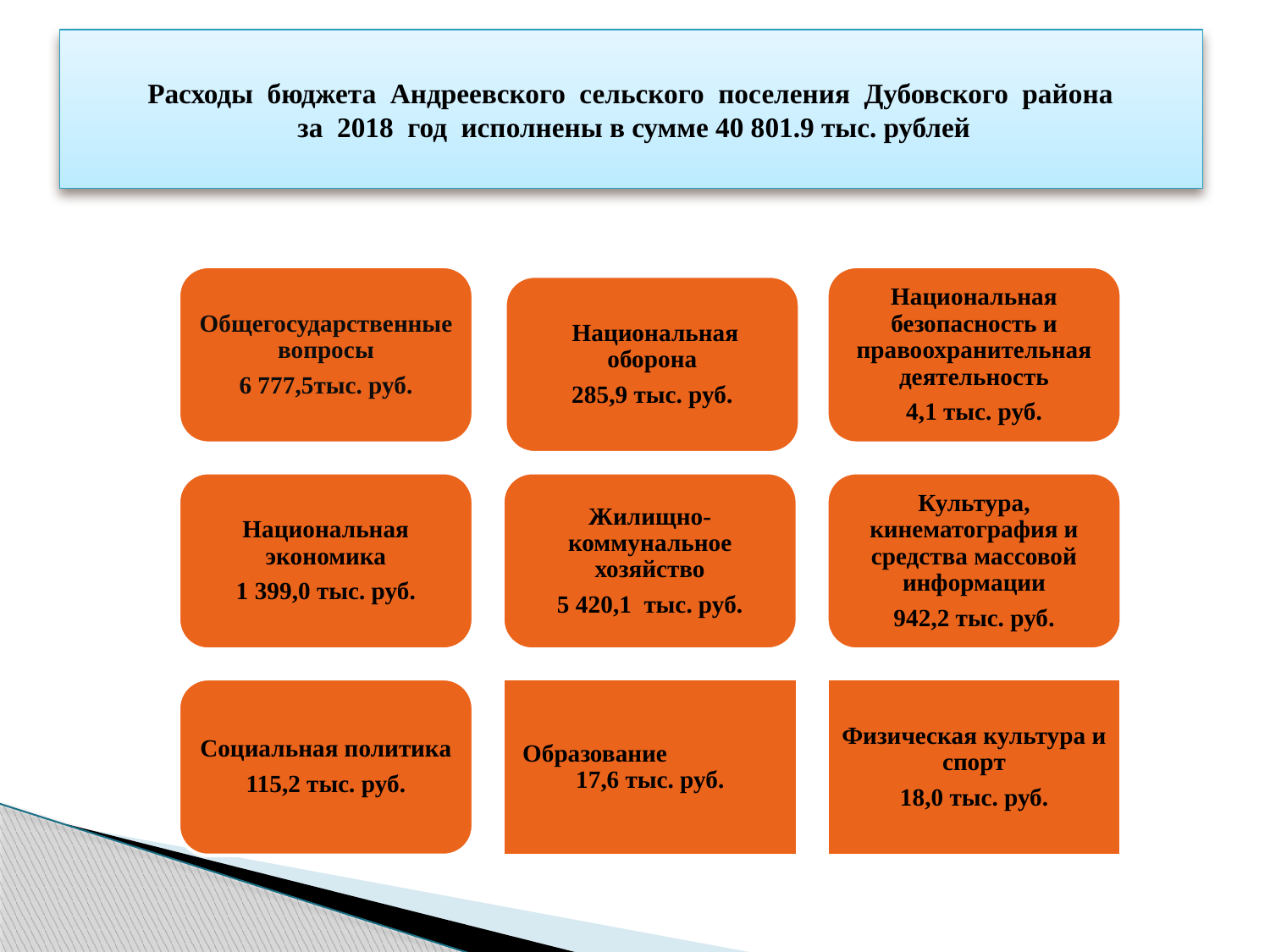

# Расходы  бюджета  Андреевского  сельского  поселения  Дубовского  района за  2018  год  исполнены в сумме 40 801.9 тыс. рублей

Общегосударственные вопросы
6 777,5тыс. руб.
 Национальная оборона
285,9 тыс. руб.
Национальная безопасность и правоохранительная деятельность
4,1 тыс. руб.
Национальная экономика
1 399,0 тыс. руб.
Жилищно-коммунальное хозяйство
5 420,1  тыс. руб.
Культура, кинематография и средства массовой информации
942,2 тыс. руб.
Социальная политика
115,2 тыс. руб.
Образование                   17,6 тыс. руб.
Физическая культура и спорт
18,0 тыс. руб.